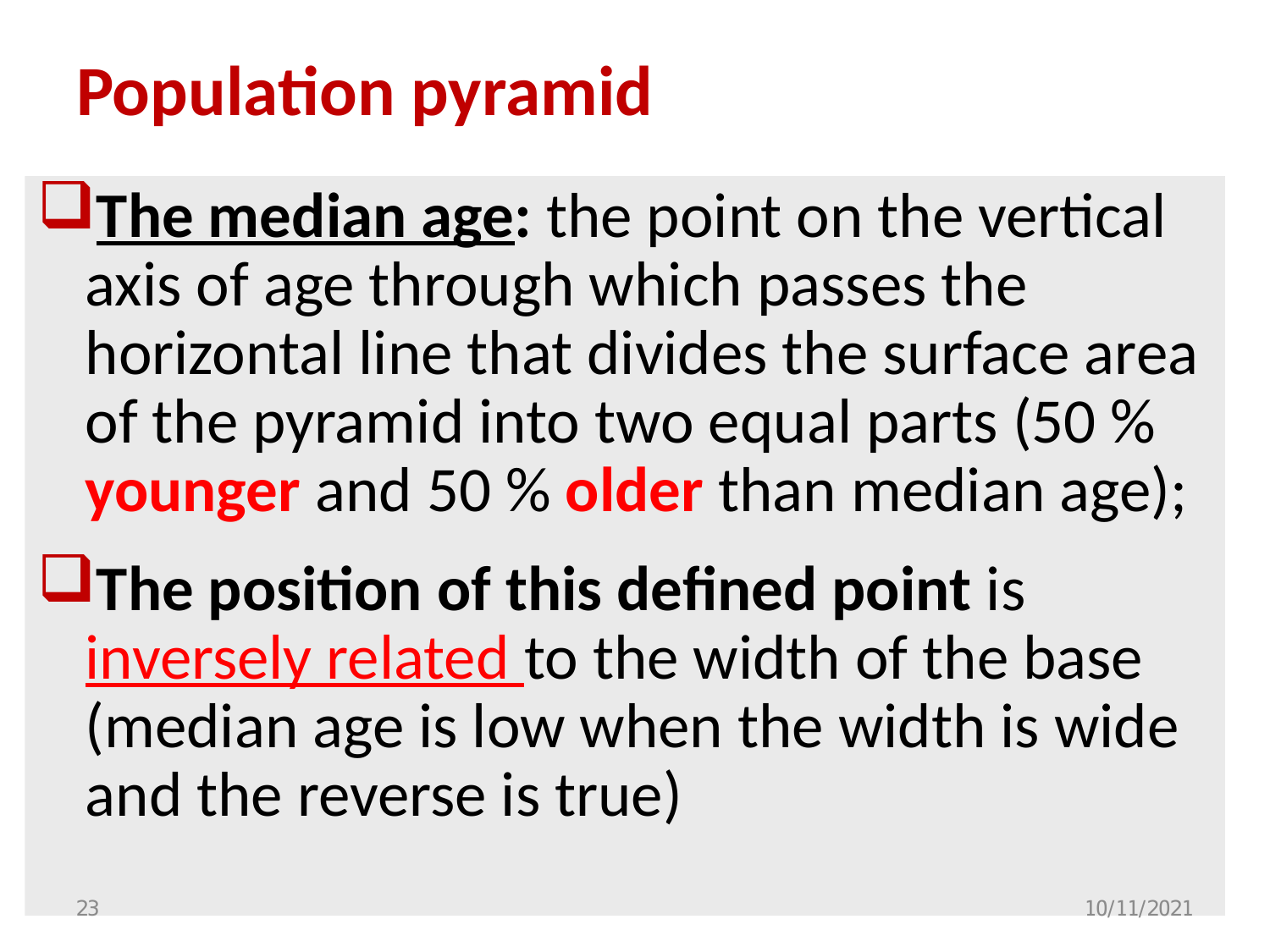

# Population pyramid
The median age: the point on the vertical axis of age through which passes the horizontal line that divides the surface area of the pyramid into two equal parts (50 % younger and 50 % older than median age);

The position of this defined point is inversely related to the width of the base (median age is low when the width is wide and the reverse is true)
23
10/11/2021